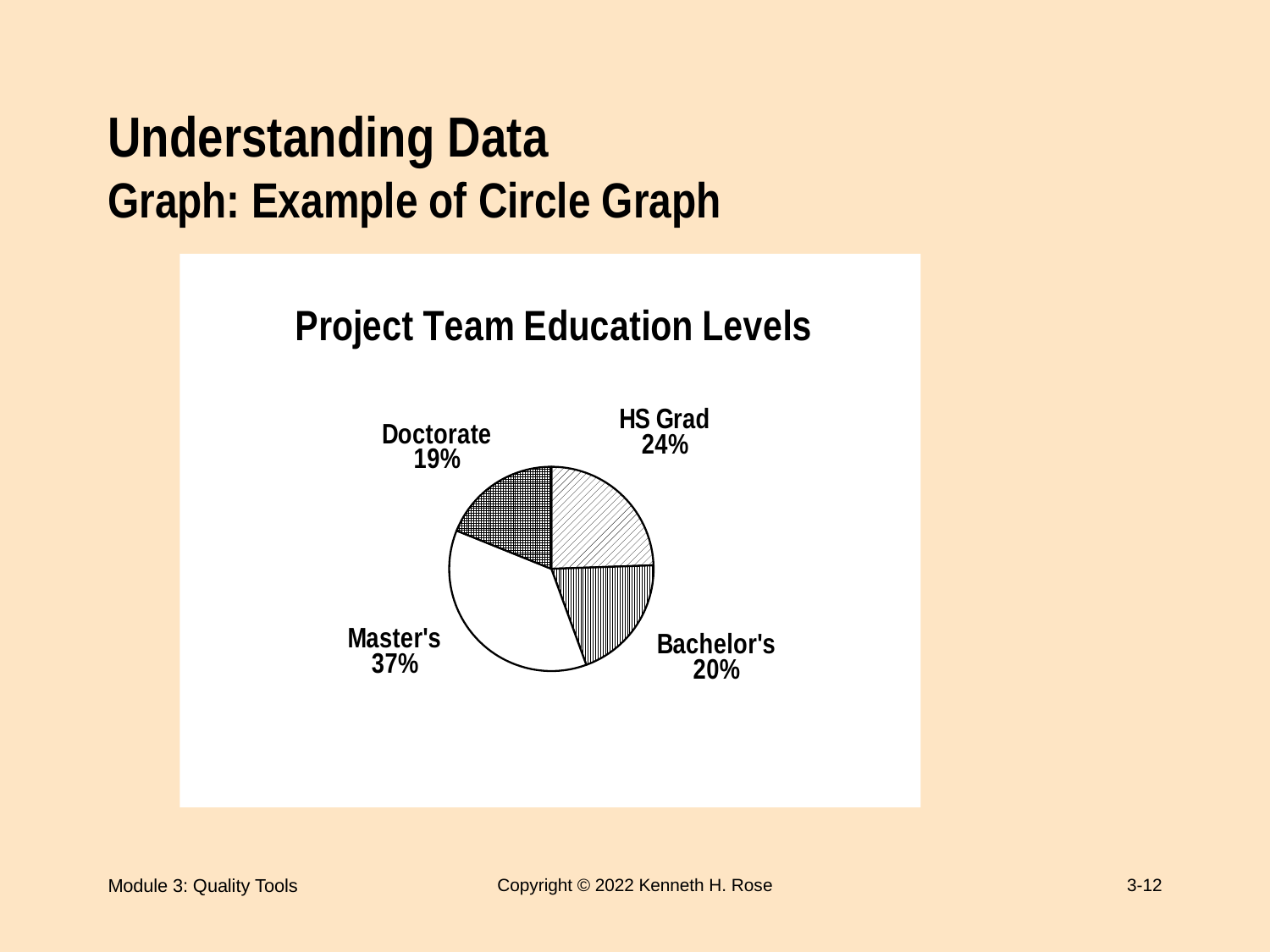

# Understanding Data Graph: Example of Circle Graph

### Chart: Project Team Education Levels

| Category | East |  |  |
|---|---|---|---|
| HS Grad | 22.0 | None | None |
| Bachelor's | 18.0 | None | None |
| Master's | 33.0 | None | None |
| Doctorate | 17.0 | None | None |
Module 3: Quality Tools
Copyright © 2022 Kenneth H. Rose
3-12